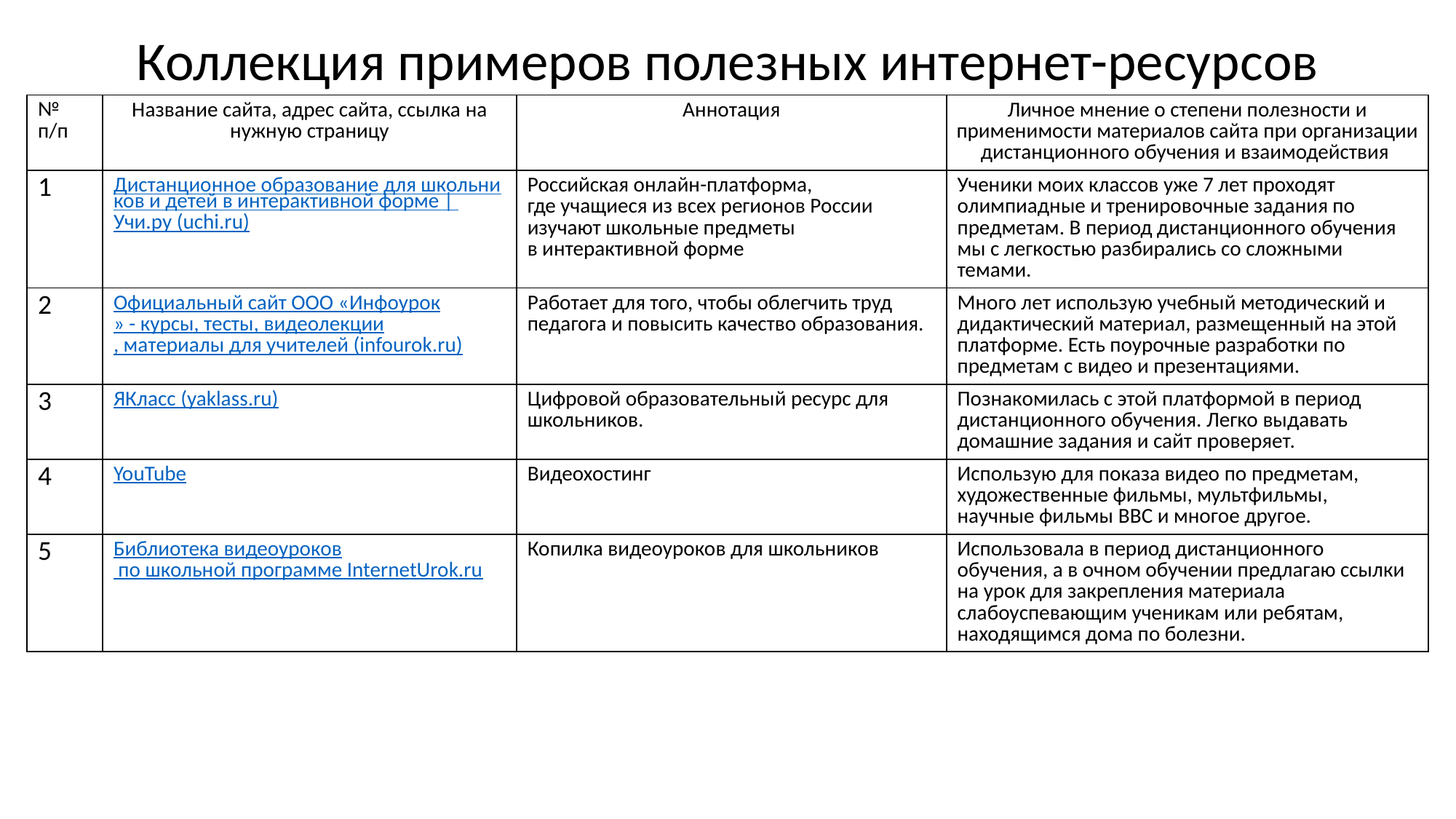

# Коллекция примеров полезных интернет-ресурсов
| № п/п | Название сайта, адрес сайта, ссылка на нужную страницу | Аннотация | Личное мнение о степени полезности и применимости материалов сайта при организации дистанционного обучения и взаимодействия |
| --- | --- | --- | --- |
| 1 | Дистанционное образование для школьников и детей в интерактивной форме | Учи.ру (uchi.ru) | Российская онлайн-платформа, где учащиеся из всех регионов России изучают школьные предметы в интерактивной форме | Ученики моих классов уже 7 лет проходят олимпиадные и тренировочные задания по предметам. В период дистанционного обучения мы с легкостью разбирались со сложными темами. |
| 2 | Официальный сайт ООО «Инфоурок» - курсы, тесты, видеолекции, материалы для учителей (infourok.ru) | Работает для того, чтобы облегчить труд педагога и повысить качество образования. | Много лет использую учебный методический и дидактический материал, размещенный на этой платформе. Есть поурочные разработки по предметам с видео и презентациями. |
| 3 | ЯКласс (yaklass.ru) | Цифровой образовательный ресурс для школьников. | Познакомилась с этой платформой в период дистанционного обучения. Легко выдавать домашние задания и сайт проверяет. |
| 4 | YouTube | Видеохостинг | Использую для показа видео по предметам, художественные фильмы, мультфильмы, научные фильмы BBC и многое другое. |
| 5 | Библиотека видеоуроков по школьной программе InternetUrok.ru | Копилка видеоуроков для школьников | Использовала в период дистанционного обучения, а в очном обучении предлагаю ссылки на урок для закрепления материала слабоуспевающим ученикам или ребятам, находящимся дома по болезни. |